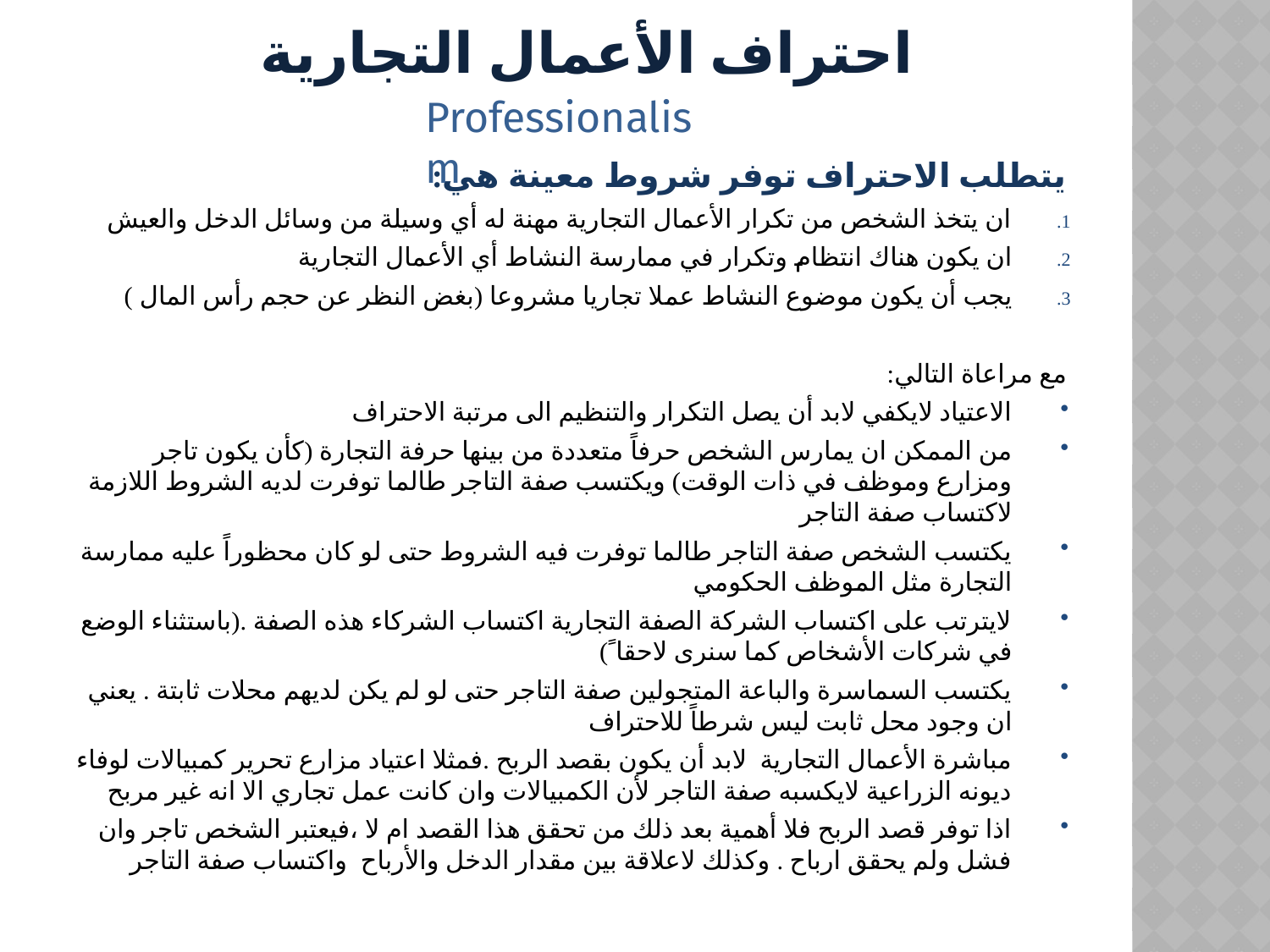

# احتراف الأعمال التجارية
Professionalism
يتطلب الاحتراف توفر شروط معينة هي:
ان يتخذ الشخص من تكرار الأعمال التجارية مهنة له أي وسيلة من وسائل الدخل والعيش
ان يكون هناك انتظام وتكرار في ممارسة النشاط أي الأعمال التجارية
يجب أن يكون موضوع النشاط عملا تجاريا مشروعا (بغض النظر عن حجم رأس المال )

مع مراعاة التالي:
الاعتياد لايكفي لابد أن يصل التكرار والتنظيم الى مرتبة الاحتراف
من الممكن ان يمارس الشخص حرفاً متعددة من بينها حرفة التجارة (كأن يكون تاجر ومزارع وموظف في ذات الوقت) ويكتسب صفة التاجر طالما توفرت لديه الشروط اللازمة لاكتساب صفة التاجر
يكتسب الشخص صفة التاجر طالما توفرت فيه الشروط حتى لو كان محظوراً عليه ممارسة التجارة مثل الموظف الحكومي
لايترتب على اكتساب الشركة الصفة التجارية اكتساب الشركاء هذه الصفة .(باستثناء الوضع في شركات الأشخاص كما سنرى لاحقا ً)
يكتسب السماسرة والباعة المتجولين صفة التاجر حتى لو لم يكن لديهم محلات ثابتة . يعني ان وجود محل ثابت ليس شرطاً للاحتراف
مباشرة الأعمال التجارية  لابد أن يكون بقصد الربح .فمثلا اعتياد مزارع تحرير كمبيالات لوفاء ديونه الزراعية لايكسبه صفة التاجر لأن الكمبيالات وان كانت عمل تجاري الا انه غير مربح
اذا توفر قصد الربح فلا أهمية بعد ذلك من تحقق هذا القصد ام لا ،فيعتبر الشخص تاجر وان فشل ولم يحقق ارباح . وكذلك لاعلاقة بين مقدار الدخل والأرباح  واكتساب صفة التاجر